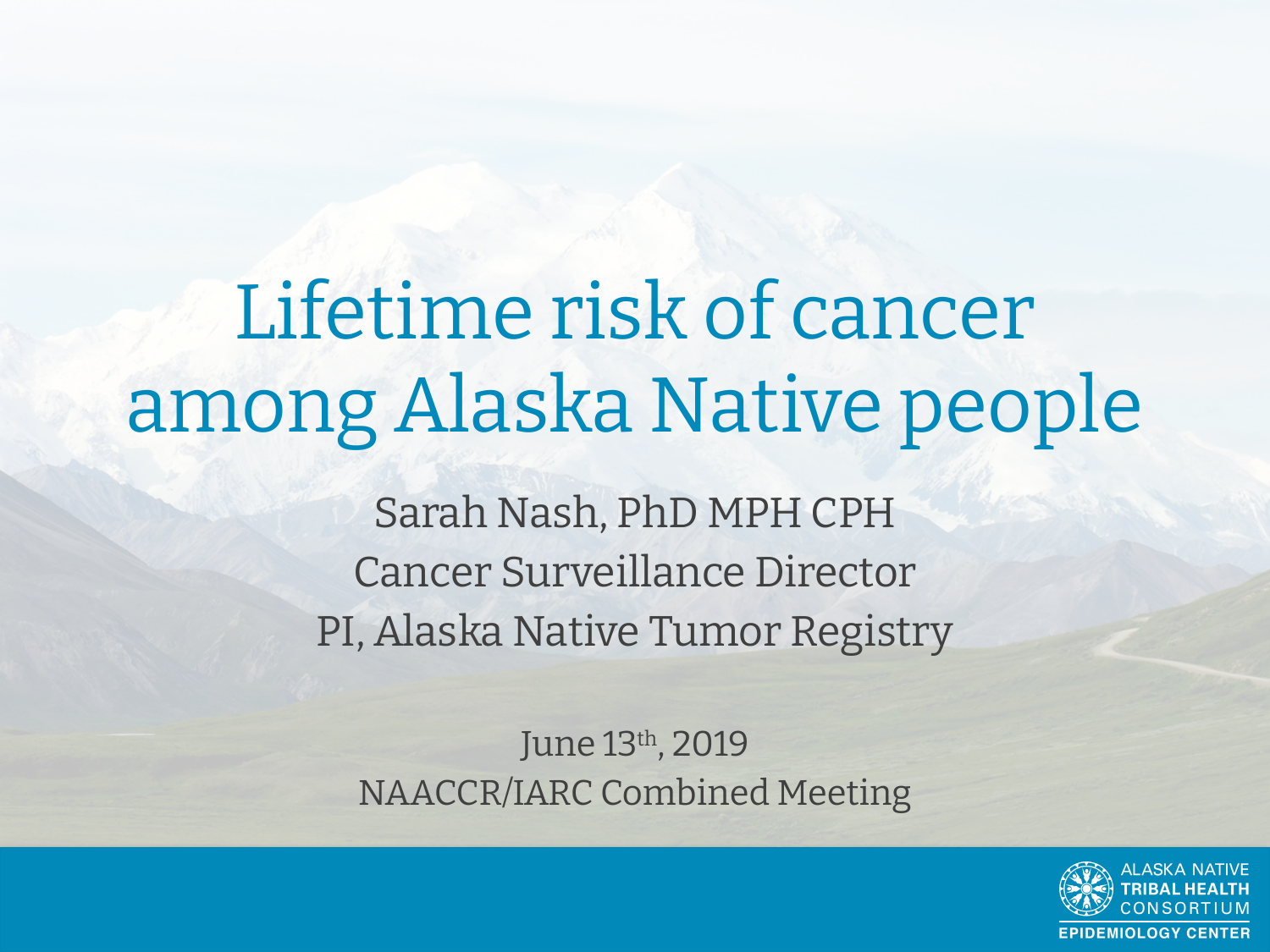

# Lifetime risk of cancer among Alaska Native people
Sarah Nash, PhD MPH CPH
Cancer Surveillance Director
PI, Alaska Native Tumor Registry

June 13th, 2019
NAACCR/IARC Combined Meeting